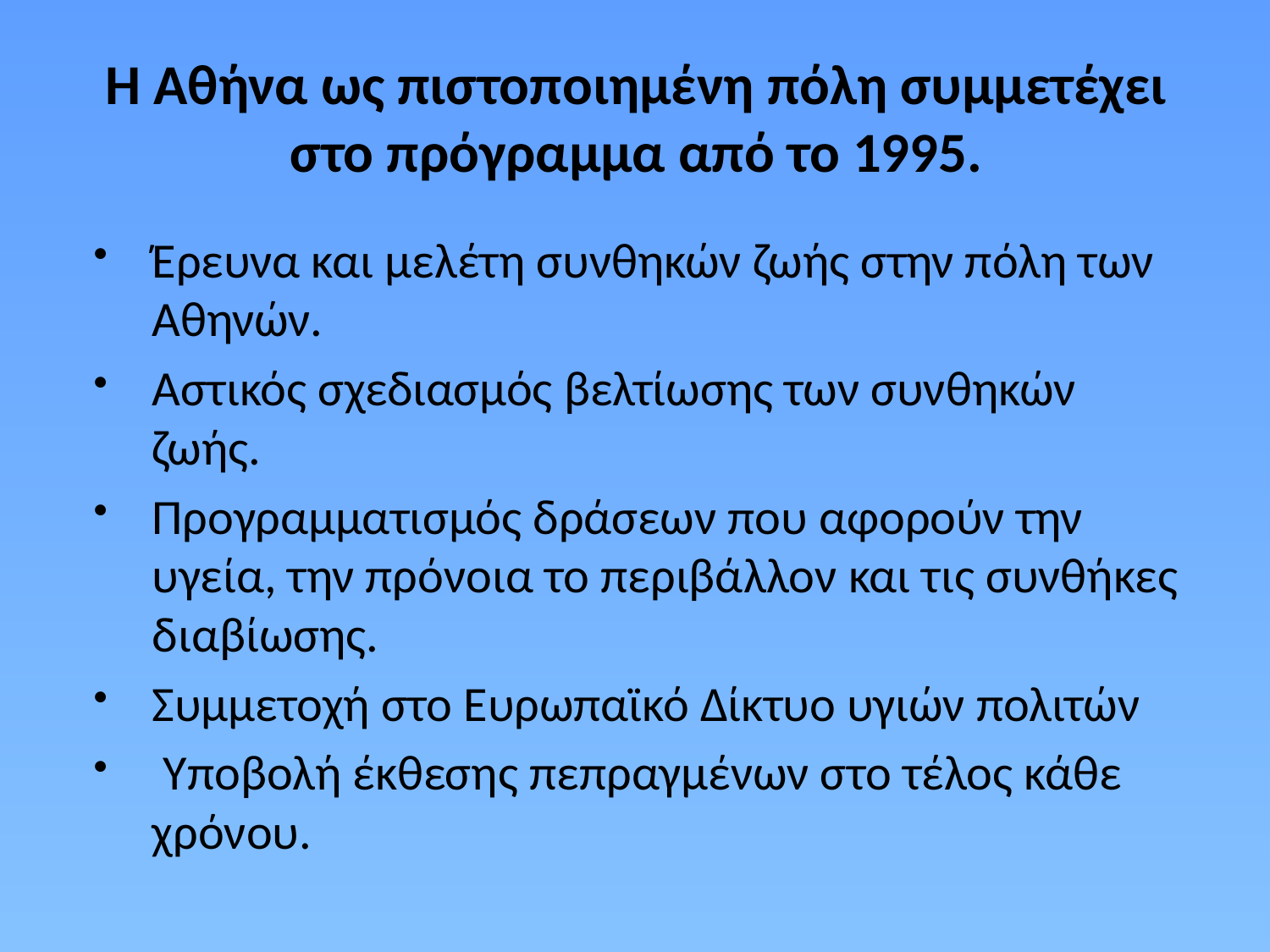

# Η Αθήνα ως πιστοποιημένη πόλη συμμετέχει στο πρόγραμμα από το 1995.
Έρευνα και μελέτη συνθηκών ζωής στην πόλη των Αθηνών.
Αστικός σχεδιασμός βελτίωσης των συνθηκών ζωής.
Προγραμματισμός δράσεων που αφορούν την υγεία, την πρόνοια το περιβάλλον και τις συνθήκες διαβίωσης.
Συμμετοχή στο Ευρωπαϊκό Δίκτυο υγιών πολιτών
 Υποβολή έκθεσης πεπραγμένων στο τέλος κάθε χρόνου.